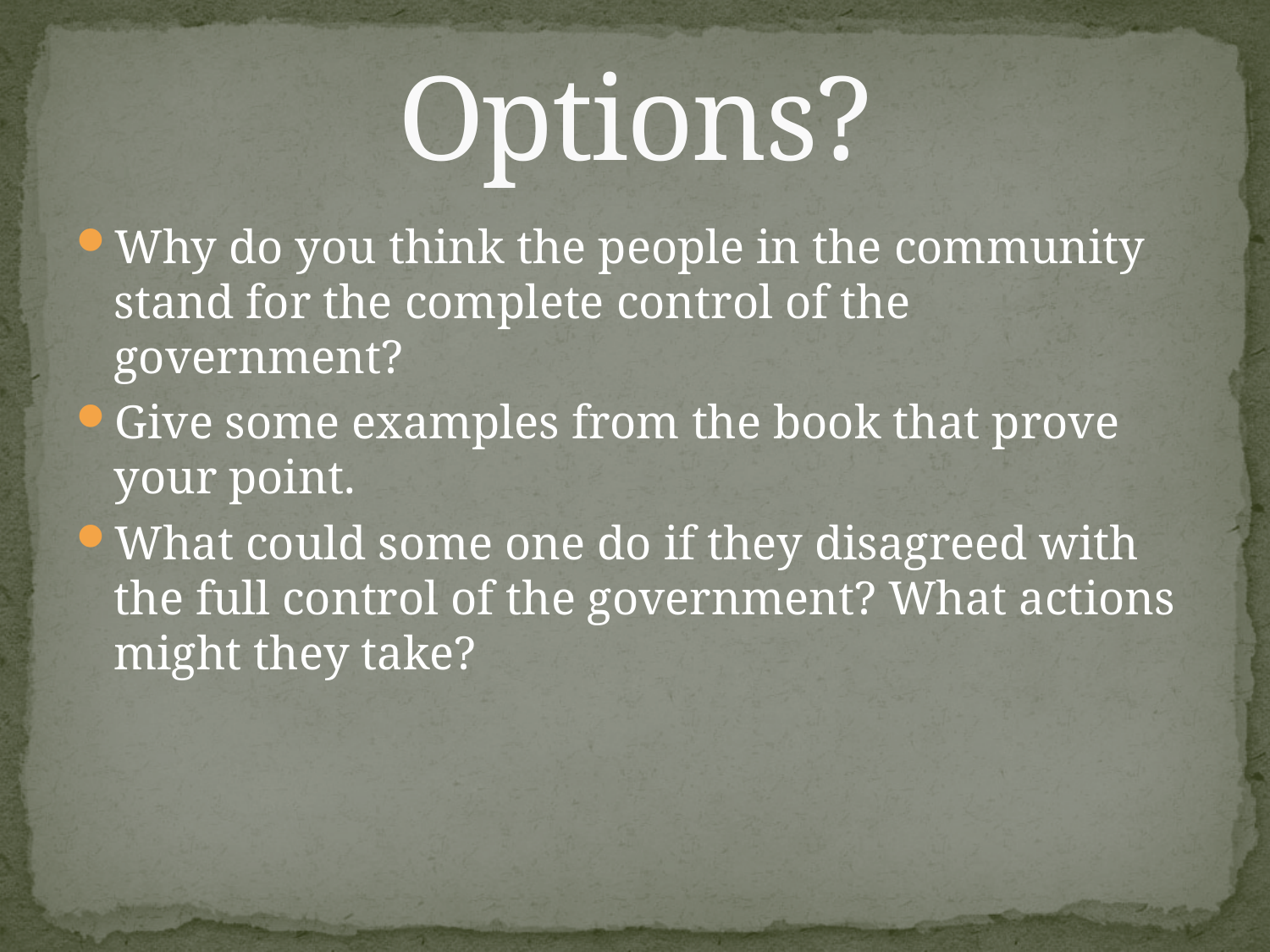

# Options?
Why do you think the people in the community stand for the complete control of the government?
Give some examples from the book that prove your point.
What could some one do if they disagreed with the full control of the government? What actions might they take?